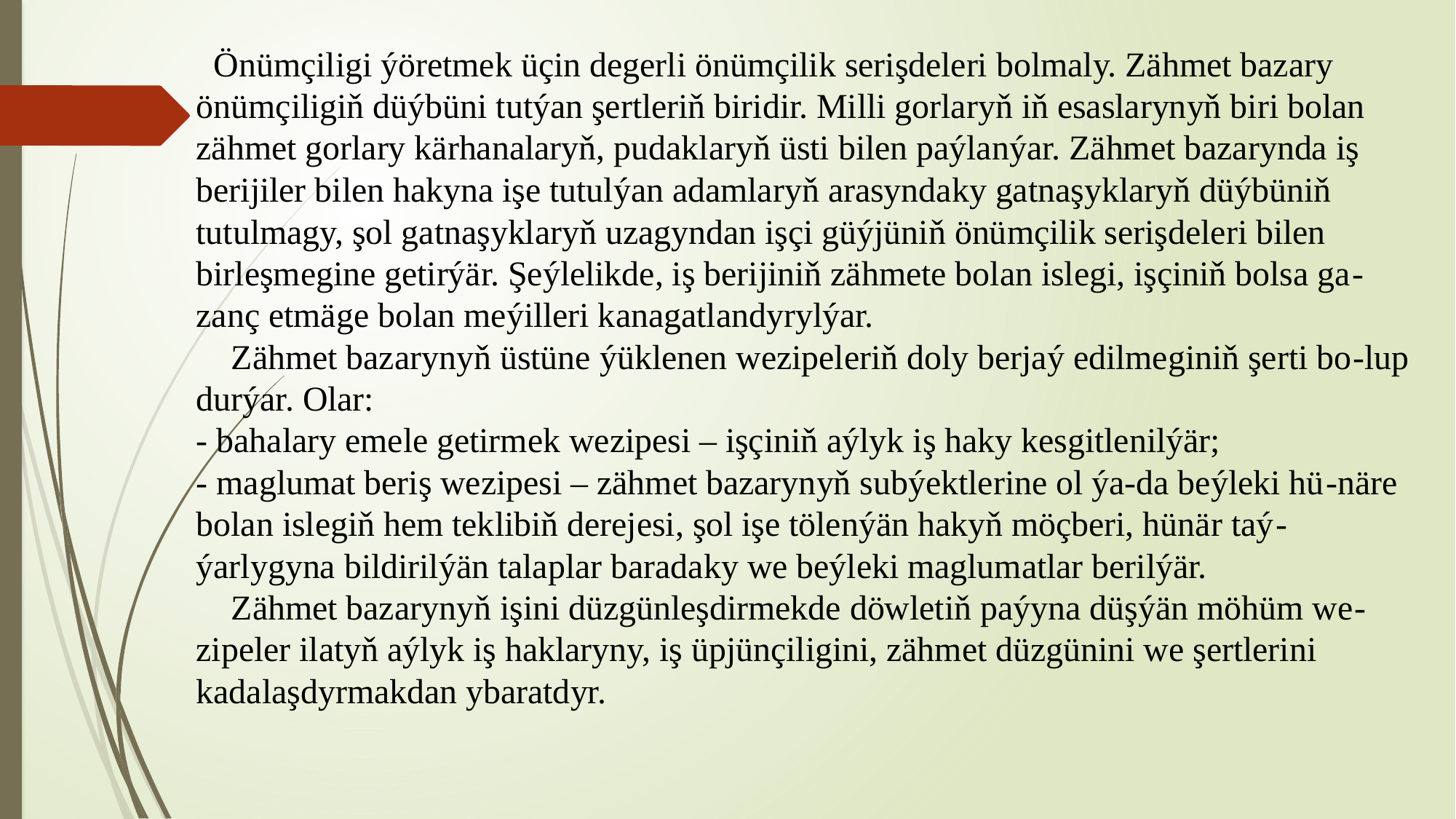

# Önümçiligi ýöretmek üçin degerli önümçilik serişdeleri bolmaly. Zähmet bazary önümçiligiň düýbüni tutýan şertleriň biridir. Milli gorlaryň iň esaslarynyň biri bolan zähmet gorlary kärhanalaryň, pudaklaryň üsti bilen paýlanýar. Zähmet bazarynda iş berijiler bilen hakyna işe tutulýan adamlaryň arasyndaky gatnaşyklaryň düýbüniň tutulmagy, şol gatnaşyklaryň uzagyndan işçi güýjüniň önümçilik serişdeleri bilen birleşmegine getirýär. Şeýlelikde, iş berijiniň zähmete bolan islegi, işçiniň bolsa ga-zanç etmäge bolan meýilleri kanagatlandyrylýar. Zähmet bazarynyň üstüne ýüklenen wezipeleriň doly berjaý edilmeginiň şerti bo-lup durýar. Olar: - bahalary emele getirmek wezipesi – işçiniň aýlyk iş haky kesgitlenilýär; - maglumat beriş wezipesi – zähmet bazarynyň subýektlerine ol ýa-da beýleki hü-näre bolan islegiň hem teklibiň derejesi, şol işe tölenýän hakyň möçberi, hünär taý-ýarlygyna bildirilýän talaplar baradaky we beýleki maglumatlar berilýär. Zähmet bazarynyň işini düzgünleşdirmekde döwletiň paýyna düşýän möhüm we-zipeler ilatyň aýlyk iş haklaryny, iş üpjünçiligini, zähmet düzgünini we şertlerini kadalaşdyrmakdan ybaratdyr.